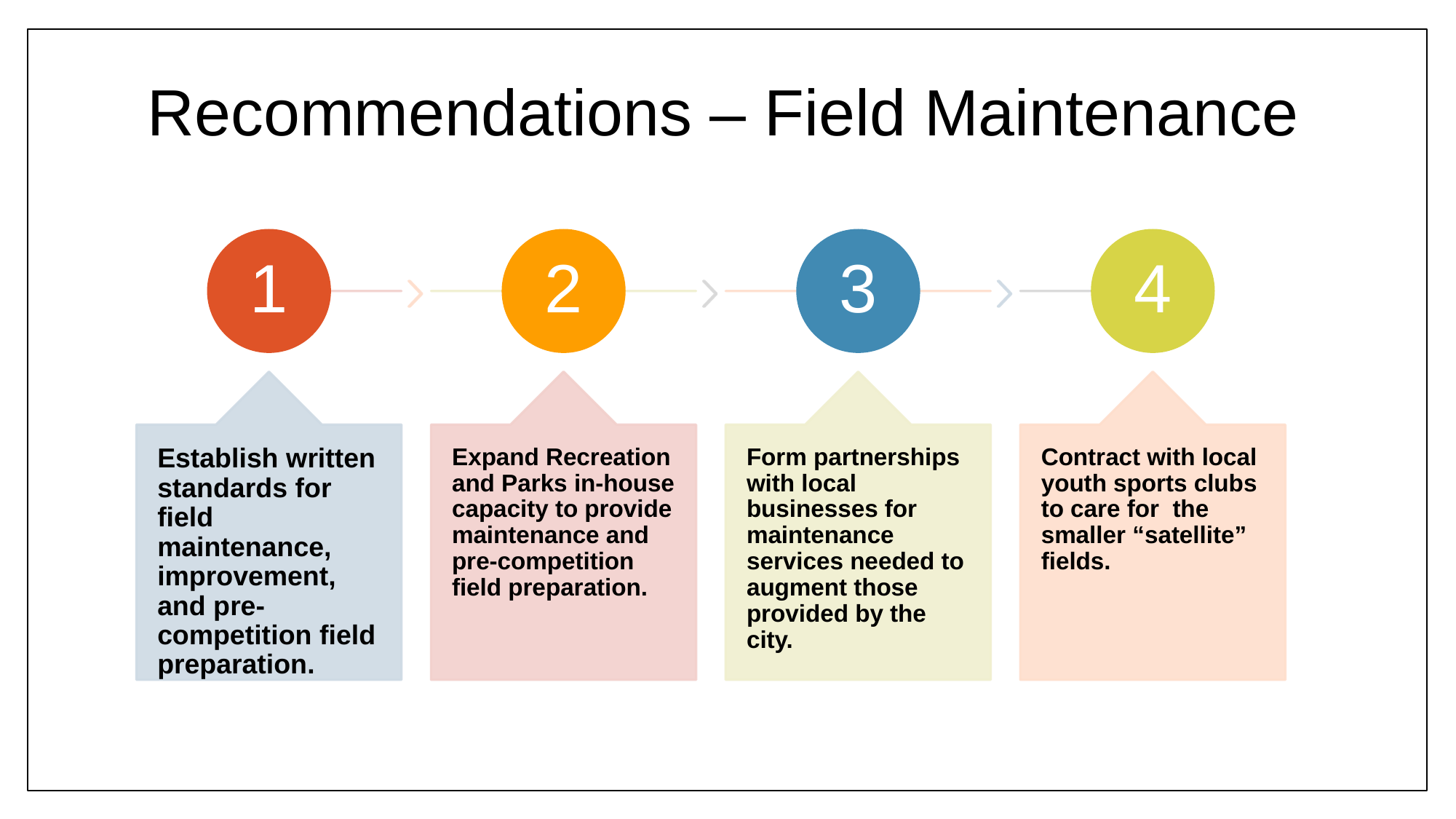

# Recommendations – Field Maintenance
1
Establish written standards for field maintenance, improvement, and pre-competition field preparation.
2
Expand Recreation and Parks in-house capacity to provide maintenance and pre-competition field preparation.
3
Form partnerships with local businesses for maintenance services needed to augment those provided by the city.
4
Contract with local youth sports clubs to care for  the smaller “satellite” fields.